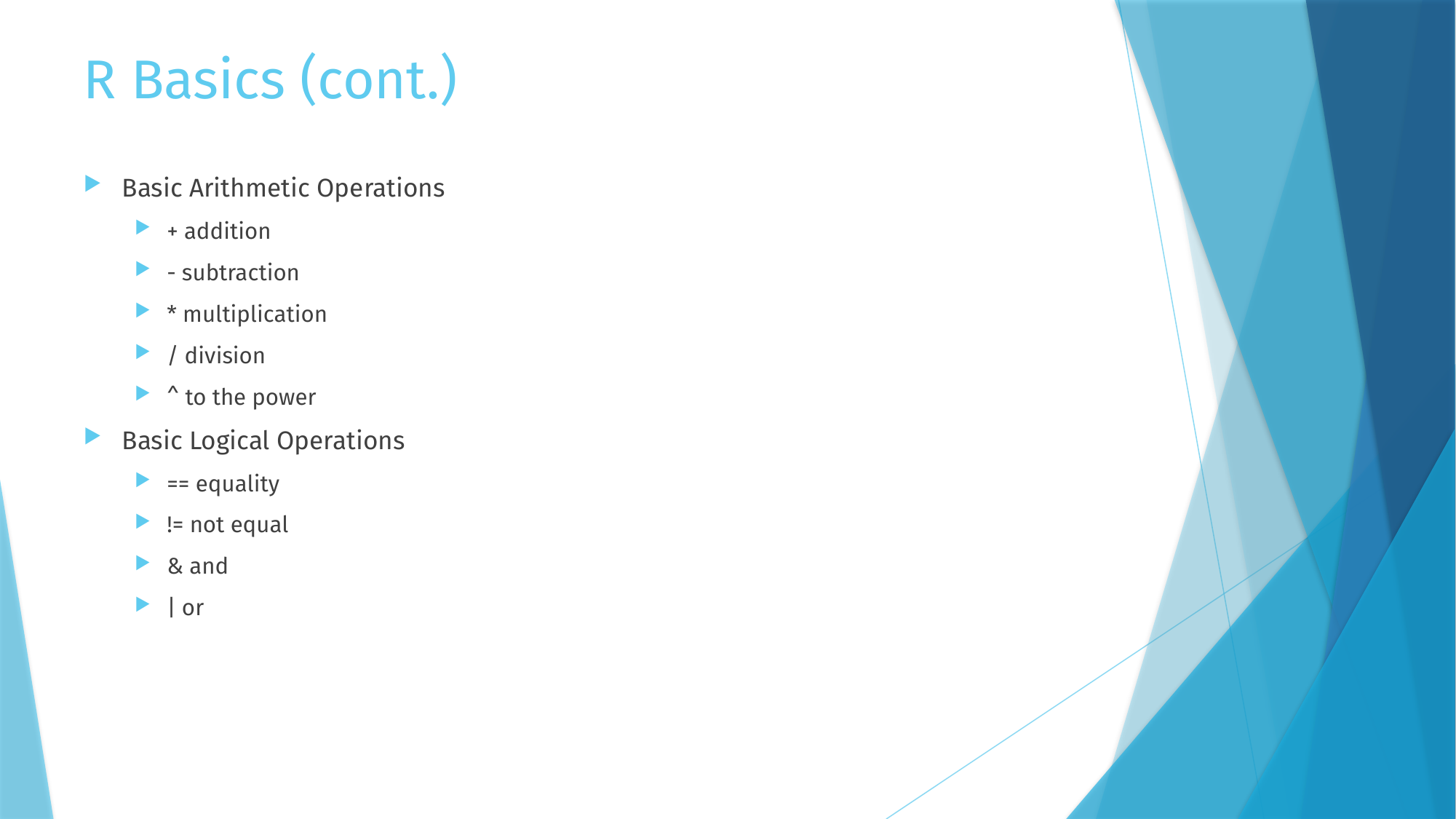

# R Basics (cont.)
Basic Arithmetic Operations
+ addition
- subtraction
* multiplication
/ division
^ to the power
Basic Logical Operations
== equality
!= not equal
& and
| or